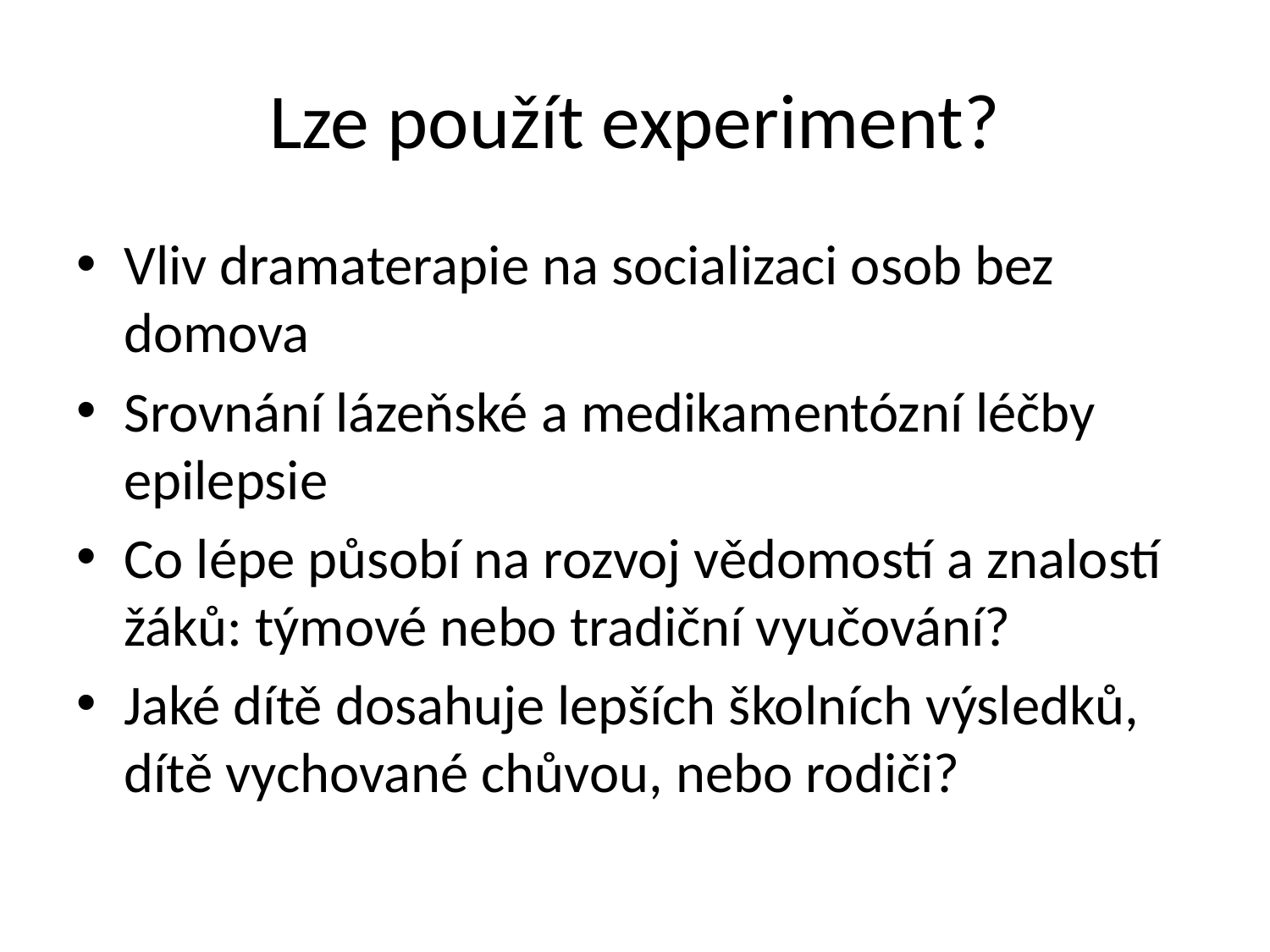

# Lze použít experiment?
Vliv dramaterapie na socializaci osob bez domova
Srovnání lázeňské a medikamentózní léčby epilepsie
Co lépe působí na rozvoj vědomostí a znalostí žáků: týmové nebo tradiční vyučování?
Jaké dítě dosahuje lepších školních výsledků, dítě vychované chůvou, nebo rodiči?